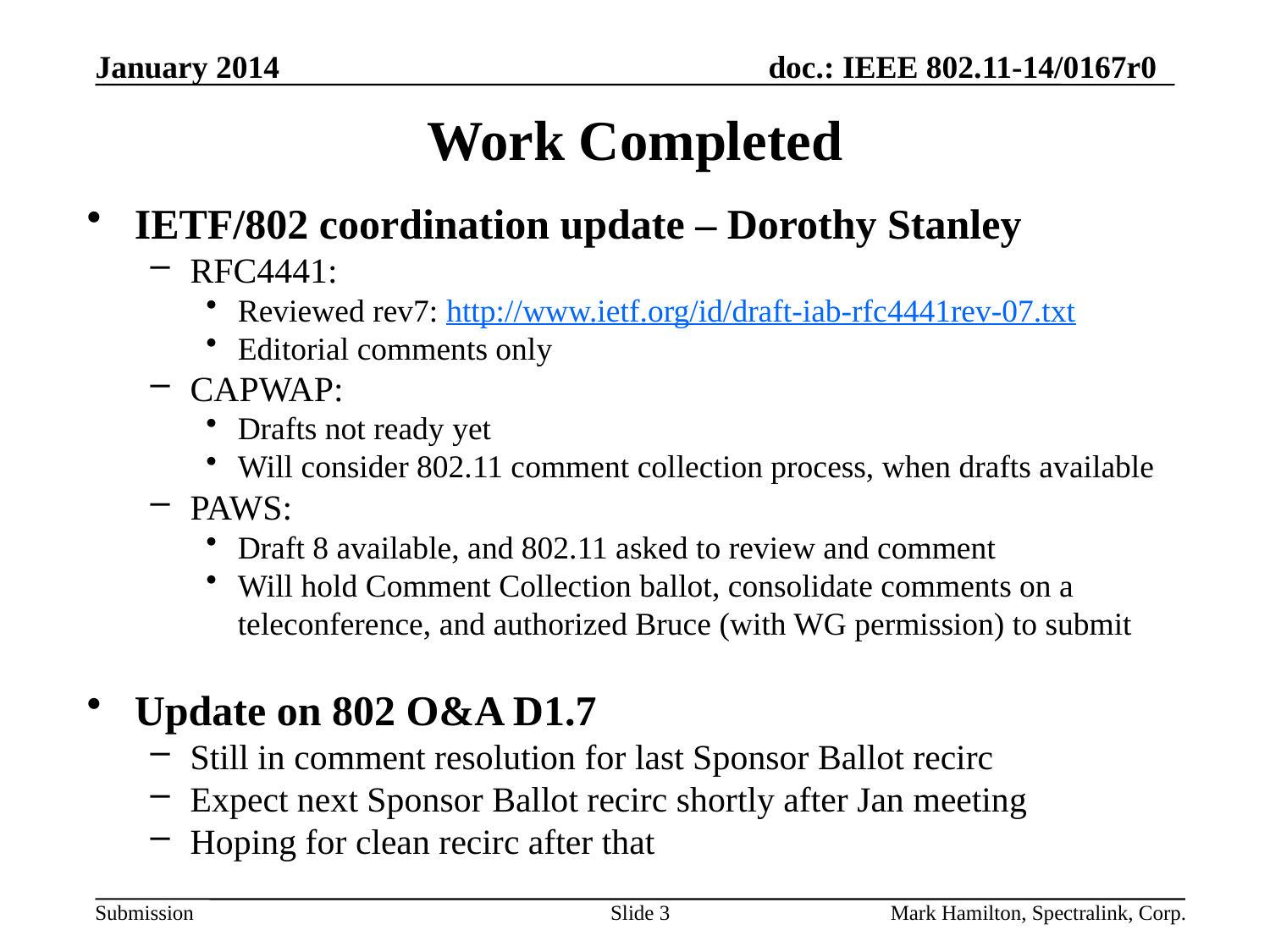

# Work Completed
IETF/802 coordination update – Dorothy Stanley
RFC4441:
Reviewed rev7: http://www.ietf.org/id/draft-iab-rfc4441rev-07.txt
Editorial comments only
CAPWAP:
Drafts not ready yet
Will consider 802.11 comment collection process, when drafts available
PAWS:
Draft 8 available, and 802.11 asked to review and comment
Will hold Comment Collection ballot, consolidate comments on a teleconference, and authorized Bruce (with WG permission) to submit

Update on 802 O&A D1.7
Still in comment resolution for last Sponsor Ballot recirc
Expect next Sponsor Ballot recirc shortly after Jan meeting
Hoping for clean recirc after that

Slide 3
Mark Hamilton, Spectralink, Corp.